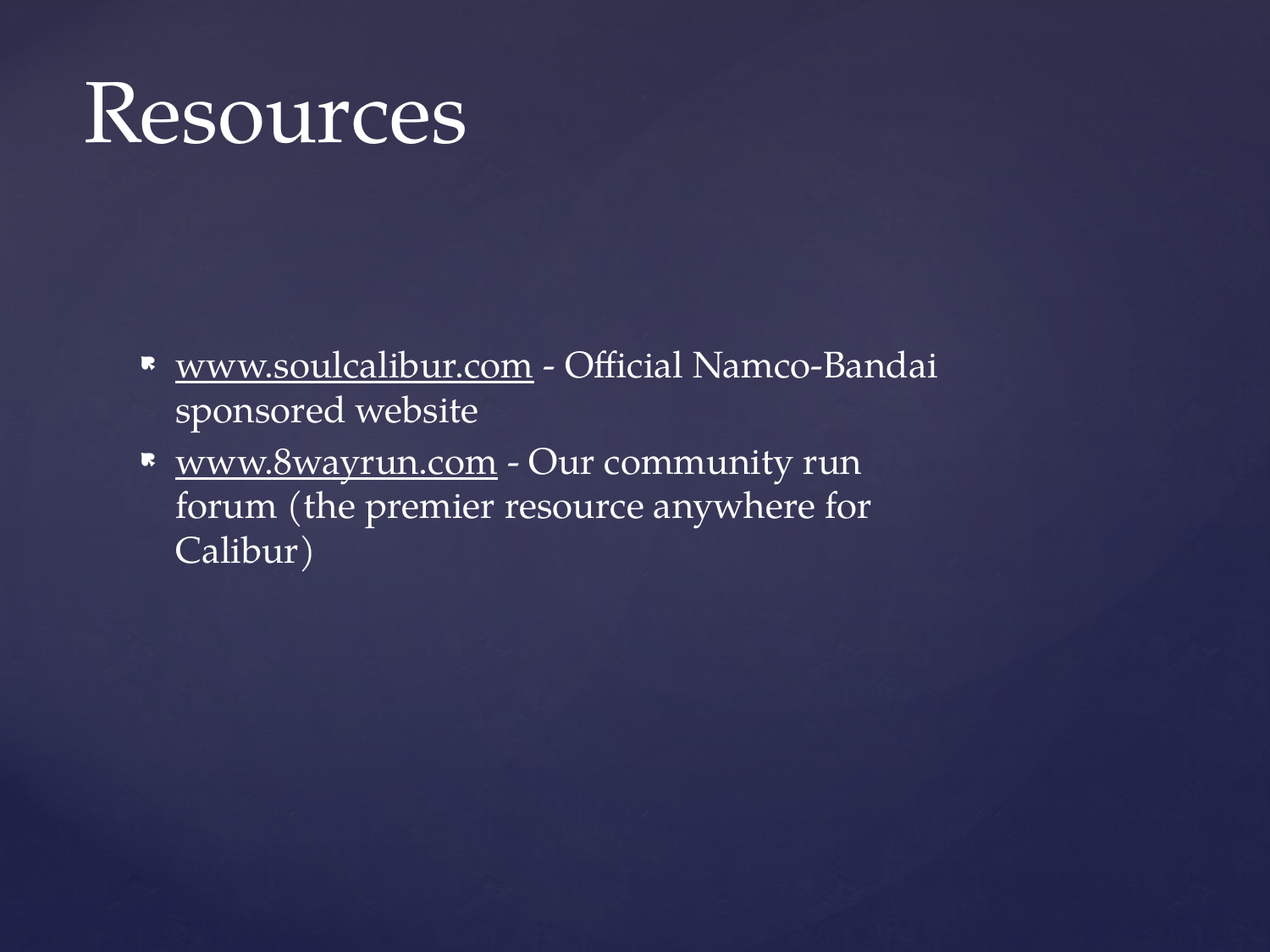

# Resources
www.soulcalibur.com - Official Namco-Bandai sponsored website
www.8wayrun.com - Our community run forum (the premier resource anywhere for Calibur)